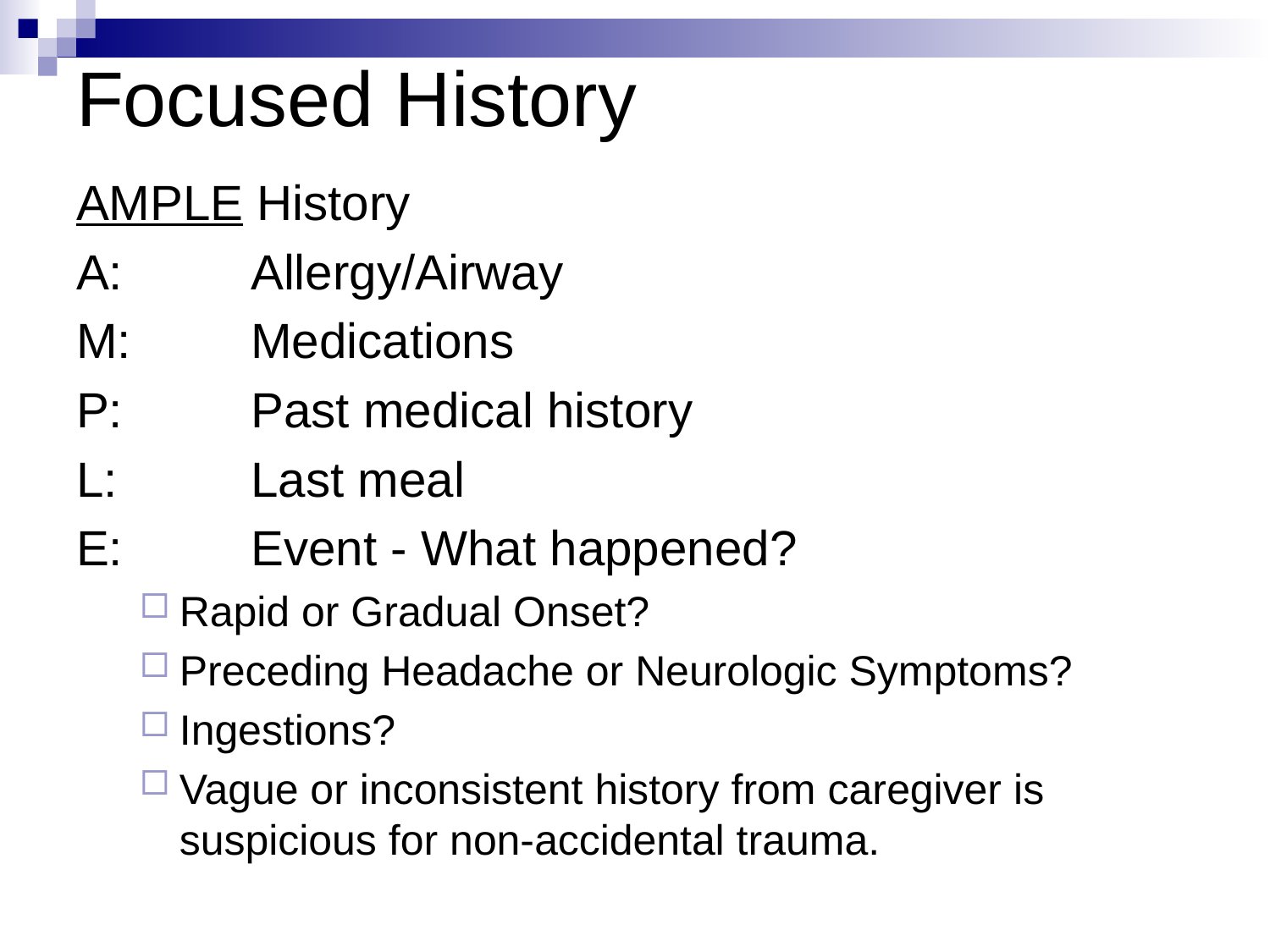

# Focused History
AMPLE History
A:		Allergy/Airway
M: 	Medications
P:		Past medical history
L: 	Last meal
E: 	Event - What happened?
Rapid or Gradual Onset?
Preceding Headache or Neurologic Symptoms?
Ingestions?
Vague or inconsistent history from caregiver is suspicious for non-accidental trauma.